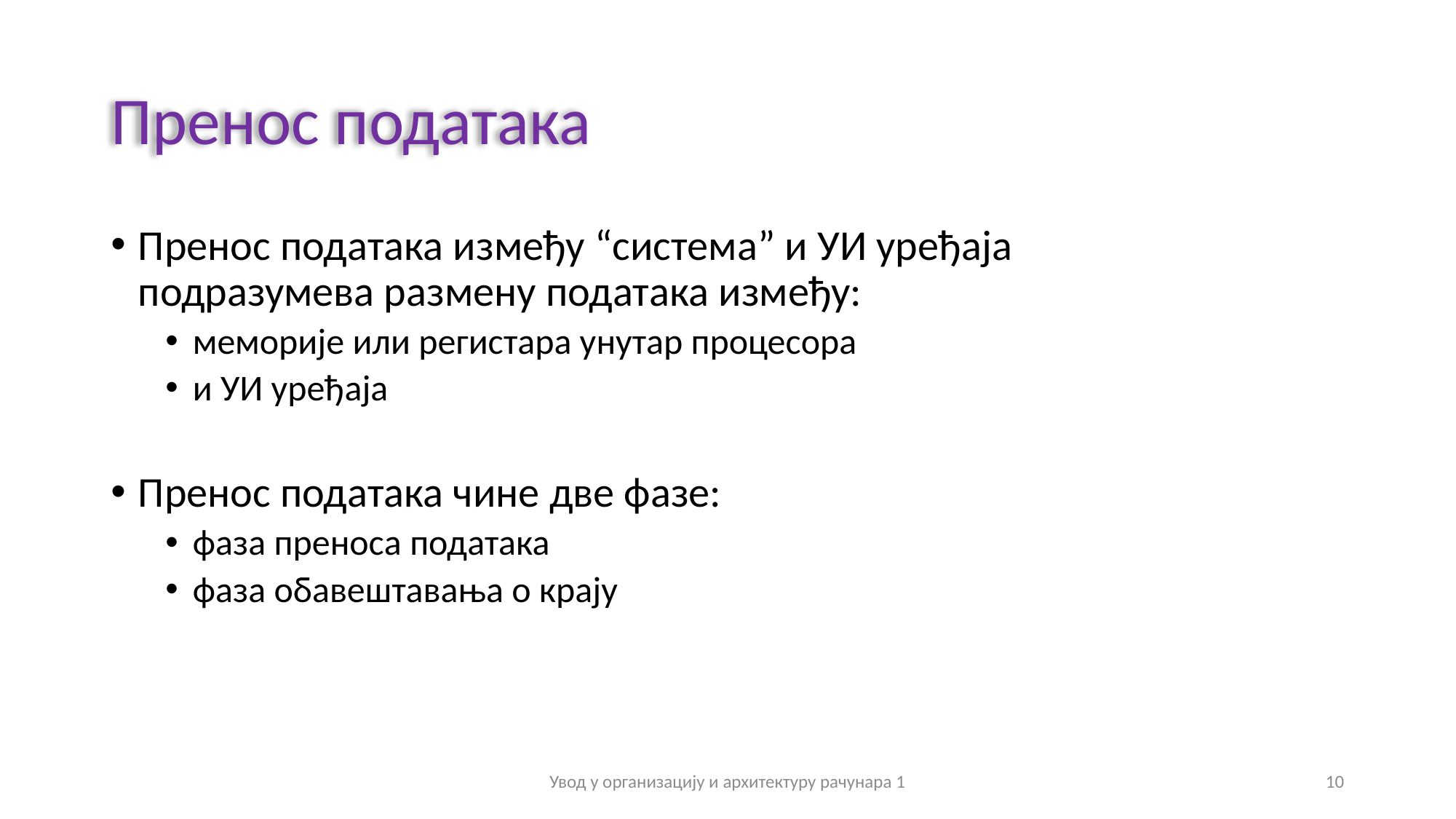

# Пренос података
Пренос података између “система” и УИ уређаја
подразумева размену података између:
меморије или регистара унутар процесора
и УИ уређаја

Пренос података чине две фазе:
фаза преноса података
фаза обавештавања о крају
Увод у организацију и архитектуру рачунара 1
10